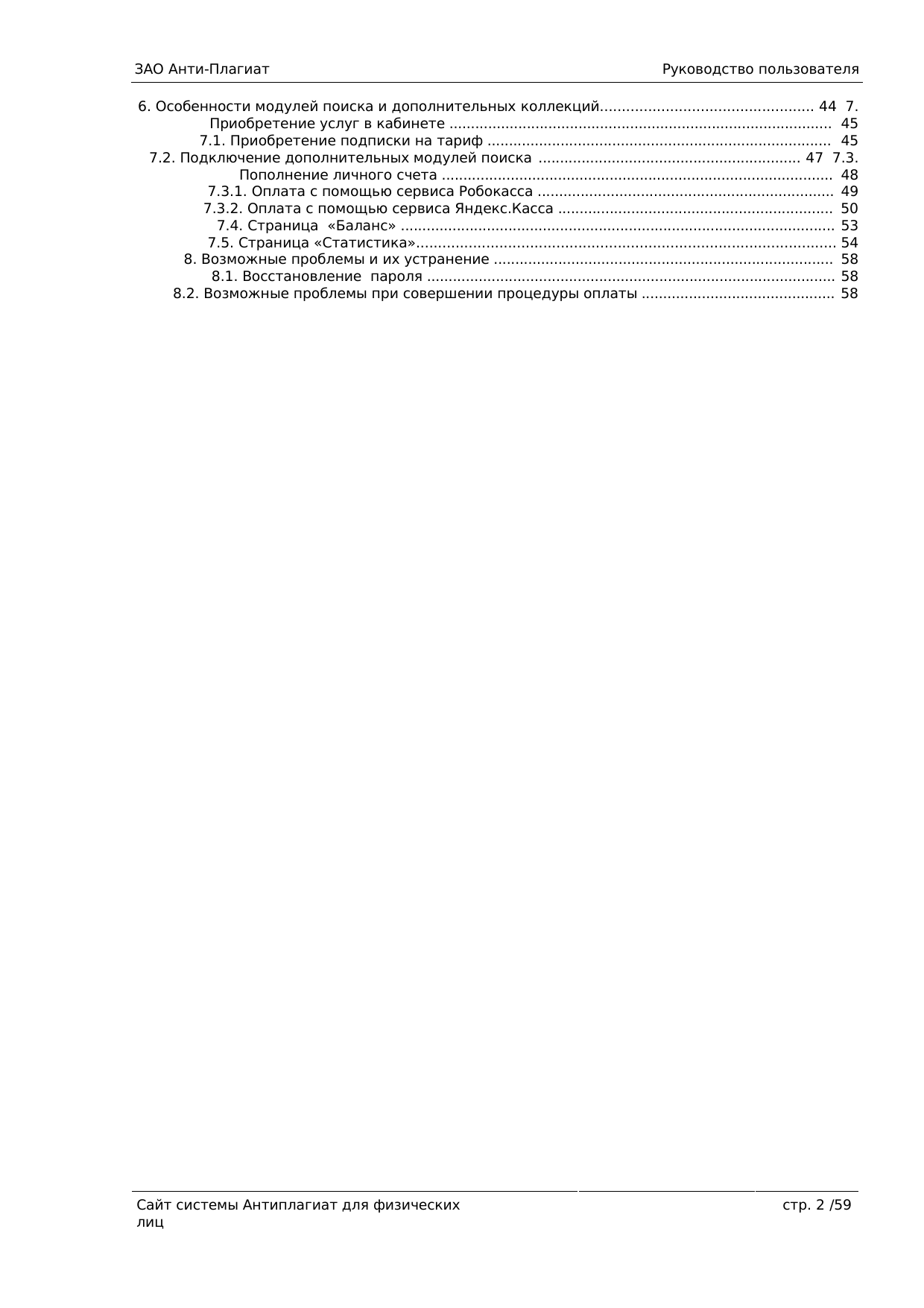

ЗАО Анти-Плагиат	Руководство пользователя

6. Особенности модулей поиска и дополнительных коллекций................................................. 44  7. Приобретение услуг в кабинете .........................................................................................  45
7.1. Приобретение подписки на тариф ................................................................................  45
7.2. Подключение дополнительных модулей поиска ............................................................. 47  7.3. Пополнение личного счета ........................................................................................... 48
7.3.1. Оплата с помощью сервиса Робокасса ..................................................................... 49
7.3.2. Оплата с помощью сервиса Яндекс.Касса ................................................................ 50
7.4. Страница  «Баланс» ..................................................................................................... 53
7.5. Страница «Статистика»................................................................................................ 54
8. Возможные проблемы и их устранение ............................................................................... 58
8.1. Восстановление  пароля ............................................................................................... 58
8.2. Возможные проблемы при совершении процедуры оплаты ............................................. 58
Сайт системы Антиплагиат для физических лиц
стр. 2 /59